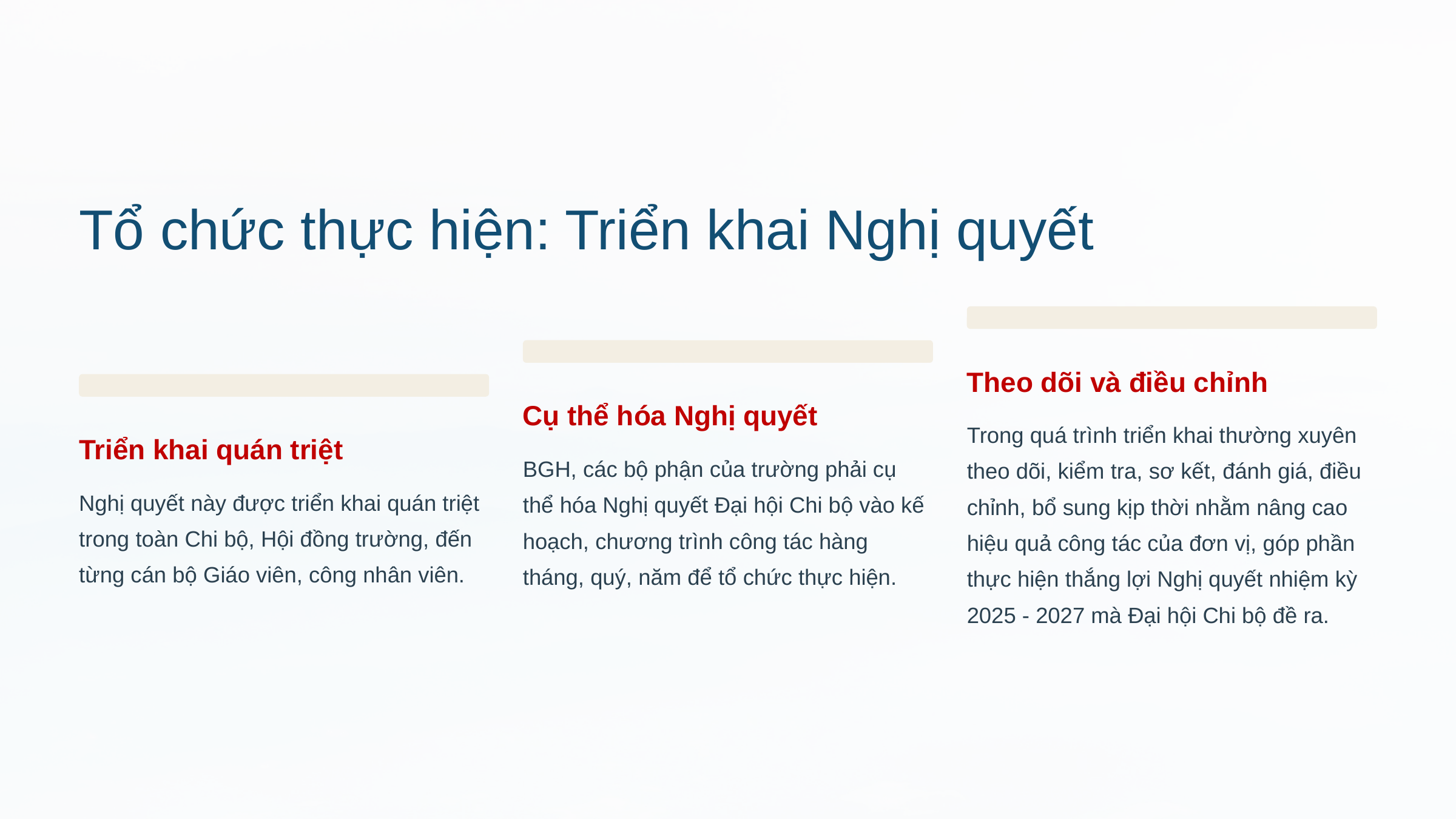

Tổ chức thực hiện: Triển khai Nghị quyết

Theo dõi và điều chỉnh

Cụ thể hóa Nghị quyết
Trong quá trình triển khai thường xuyên theo dõi, kiểm tra, sơ kết, đánh giá, điều chỉnh, bổ sung kịp thời nhằm nâng cao hiệu quả công tác của đơn vị, góp phần thực hiện thắng lợi Nghị quyết nhiệm kỳ 2025 - 2027 mà Đại hội Chi bộ đề ra.
Triển khai quán triệt
BGH, các bộ phận của trường phải cụ thể hóa Nghị quyết Đại hội Chi bộ vào kế hoạch, chương trình công tác hàng tháng, quý, năm để tổ chức thực hiện.
Nghị quyết này được triển khai quán triệt trong toàn Chi bộ, Hội đồng trường, đến từng cán bộ Giáo viên, công nhân viên.